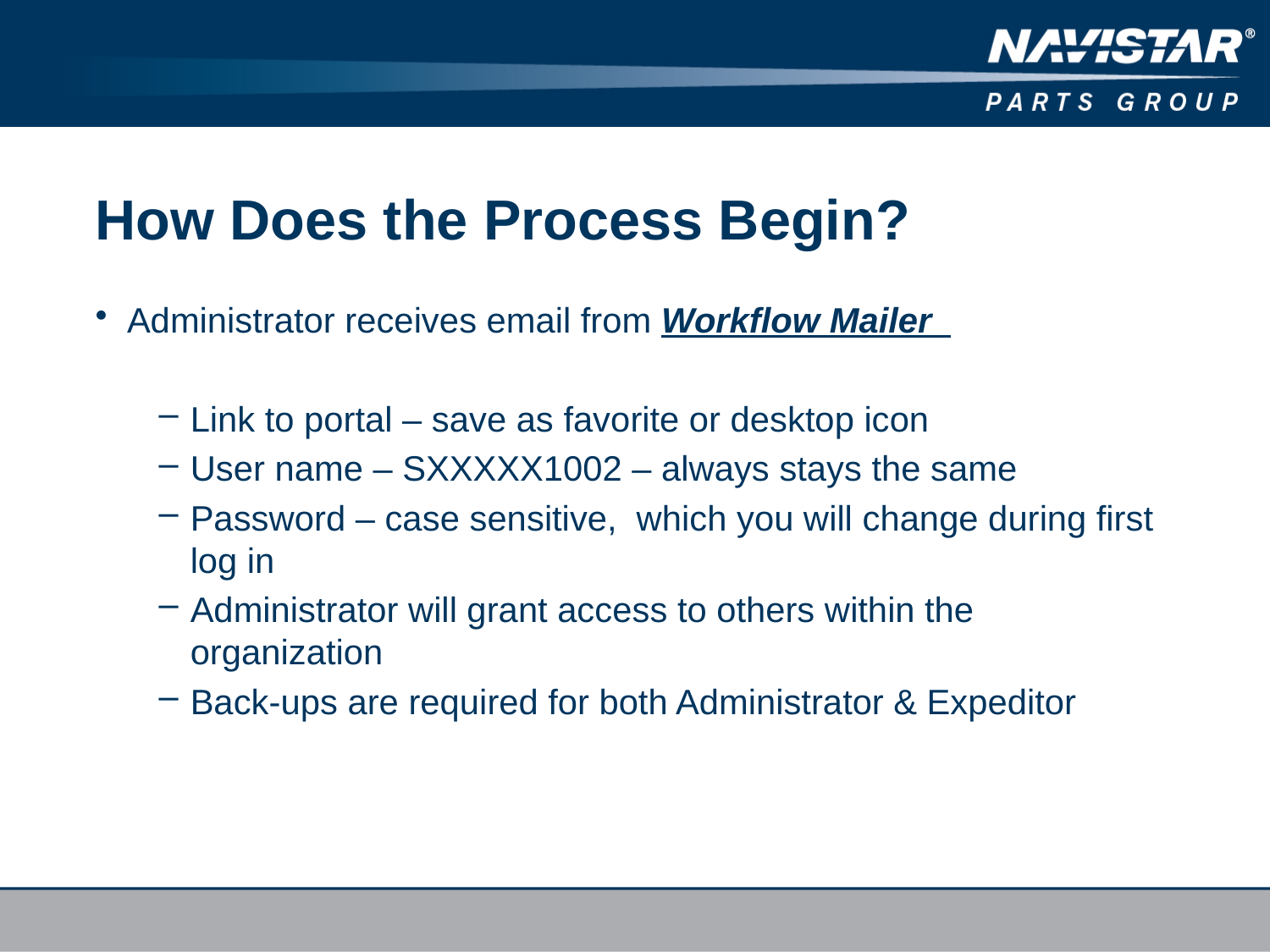

# How Does the Process Begin?
Administrator receives email from Workflow Mailer

Link to portal – save as favorite or desktop icon
User name – SXXXXX1002 – always stays the same
Password – case sensitive,  which you will change during first log in
Administrator will grant access to others within the organization
Back-ups are required for both Administrator & Expeditor